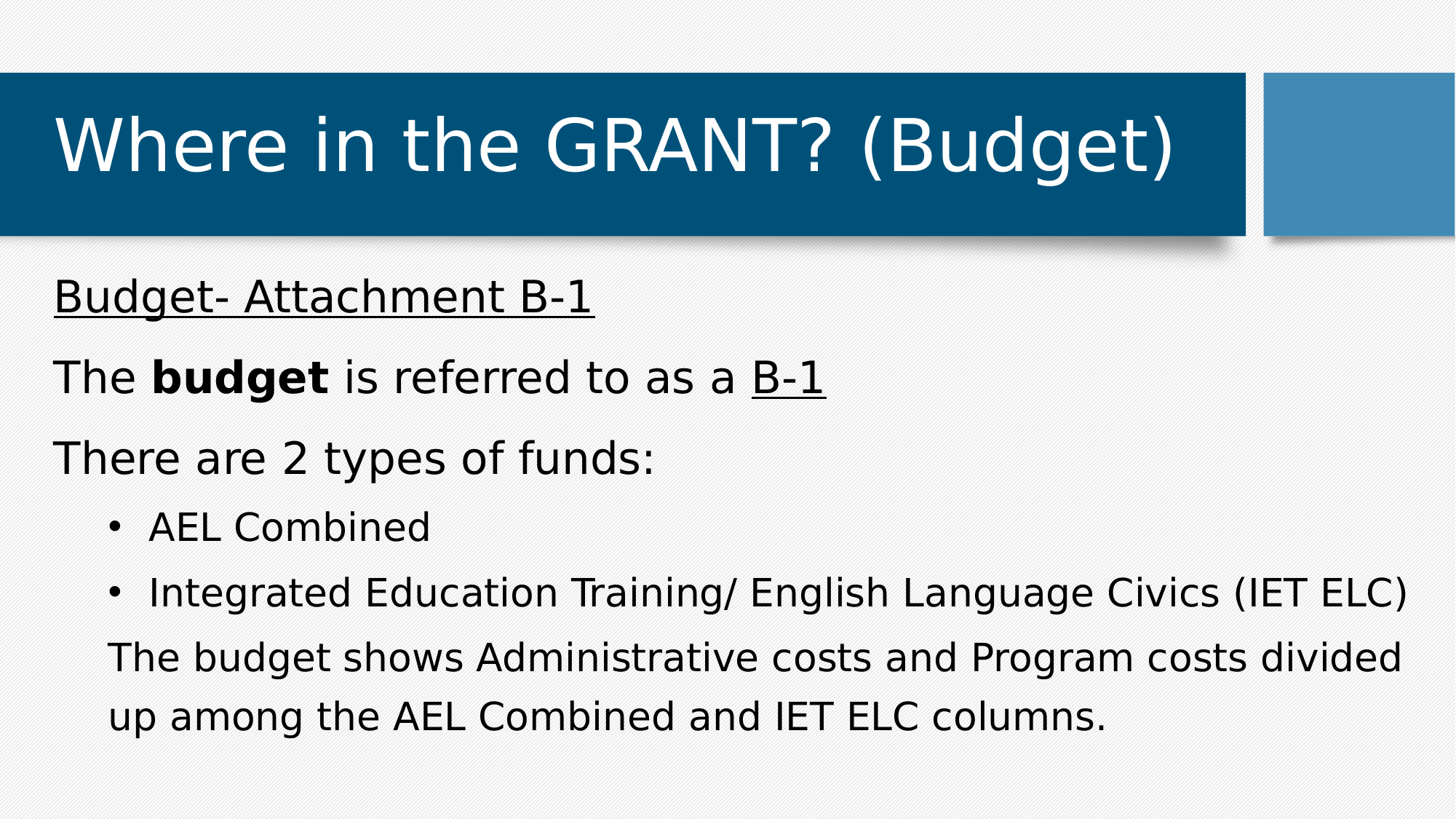

# Where in the GRANT? (Budget)
Budget- Attachment B-1
The budget is referred to as a B-1
There are 2 types of funds:
AEL Combined
Integrated Education Training/ English Language Civics (IET ELC)
The budget shows Administrative costs and Program costs divided up among the AEL Combined and IET ELC columns.